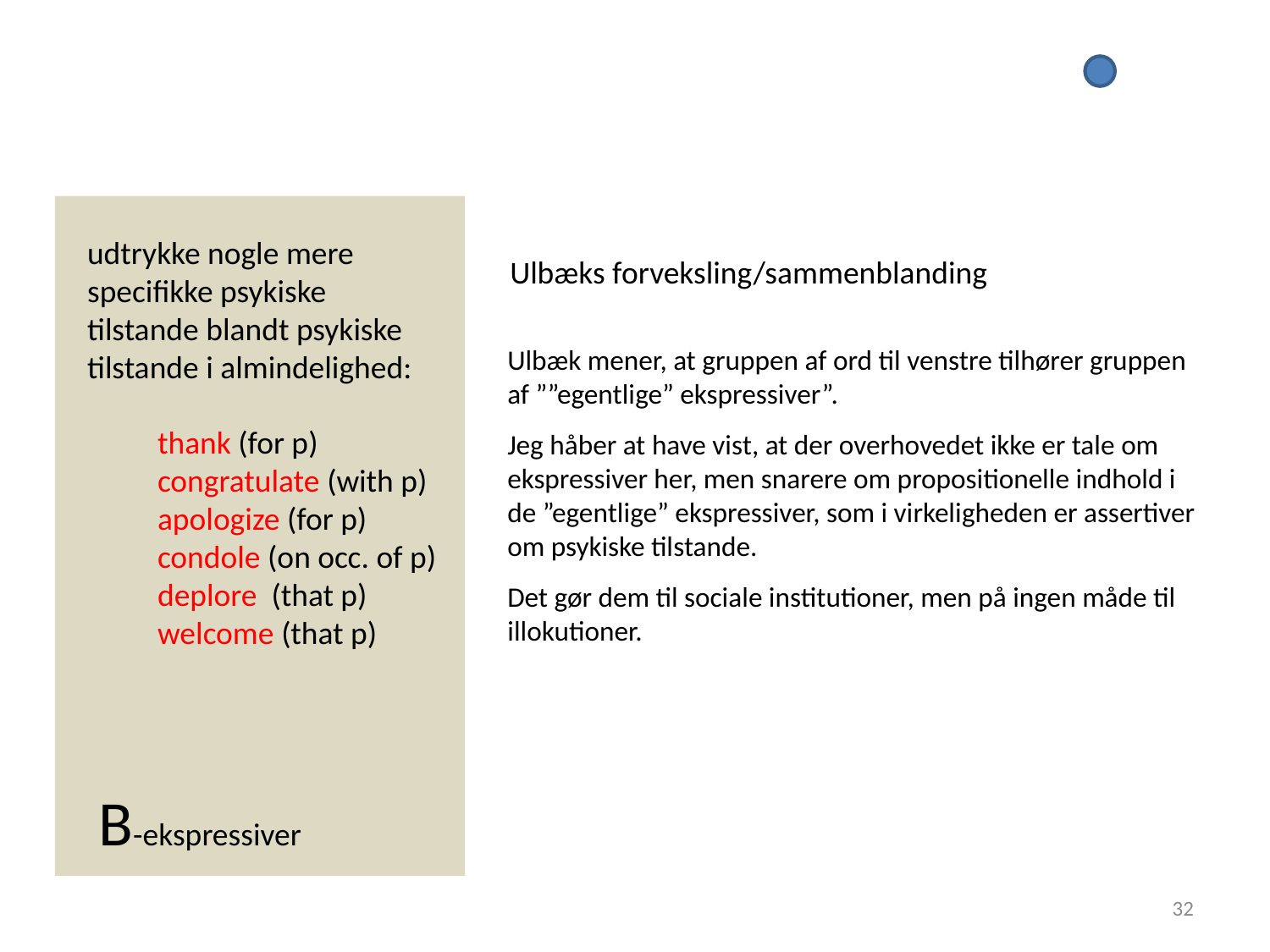

udtrykke nogle mere
specifikke psykiske tilstande blandt psykiske tilstande i almindelighed:
Ulbæks forveksling/sammenblanding
Ulbæk mener, at gruppen af ord til venstre tilhører gruppen af ””egentlige” ekspressiver”.

Jeg håber at have vist, at der overhovedet ikke er tale om ekspressiver her, men snarere om propositionelle indhold i de ”egentlige” ekspressiver, som i virkeligheden er assertiver om psykiske tilstande.

Det gør dem til sociale institutioner, men på ingen måde til illokutioner.
thank (for p) congratulate (with p) apologize (for p)
condole (on occ. of p)
deplore  (that p)
welcome (that p)
B-ekspressiver
32